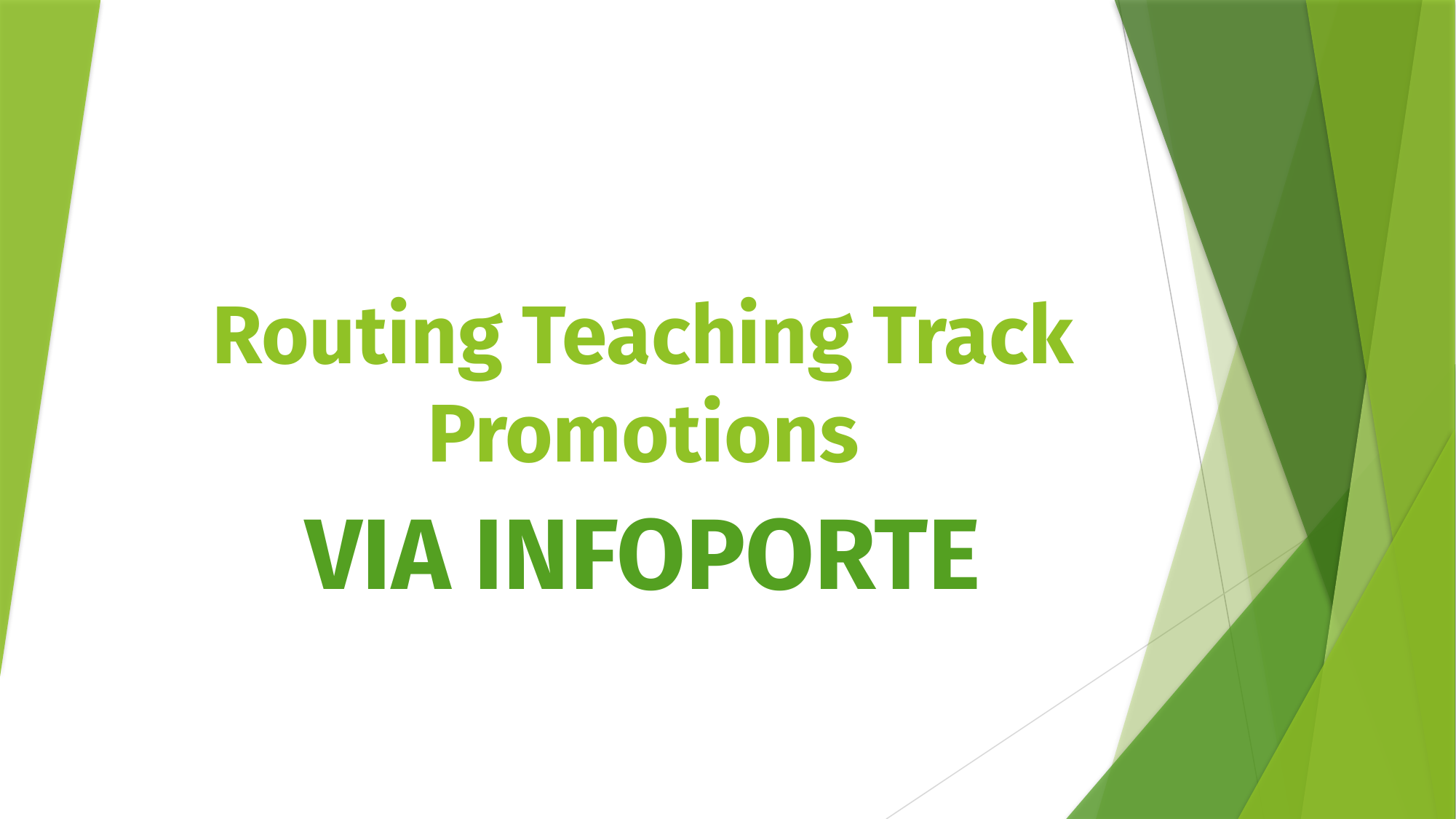

# Routing Teaching Track Promotions
VIA INFOPORTE